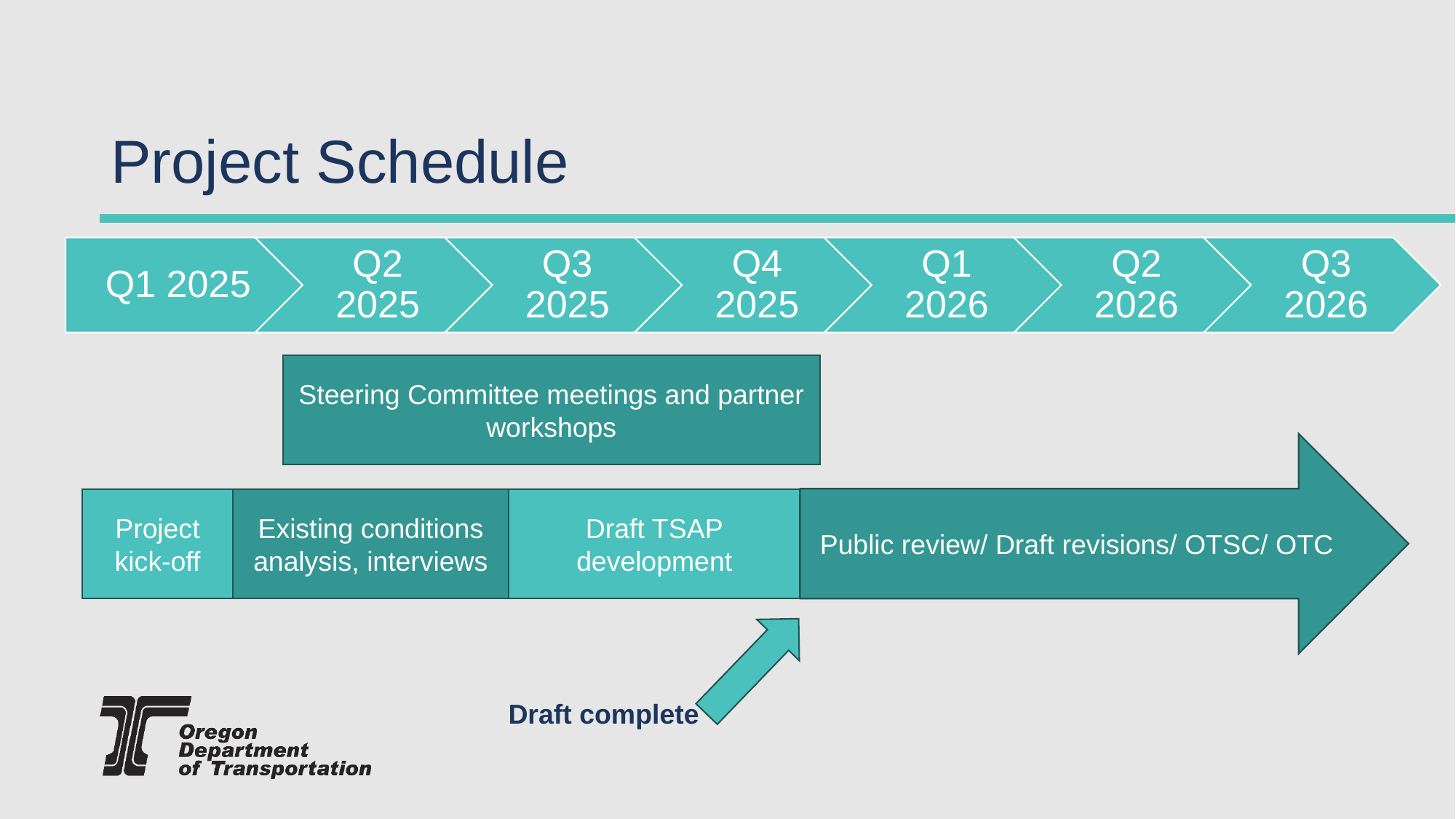

Q1 2025
Q2 2025
Q3 2025
Q4 2025
Q1 2026
Q2 2026
Q3 2026
# Project Schedule
Steering Committee meetings and partner workshops
Public review/ Draft revisions/ OTSC/ OTC
Project kick-off
Existing conditions analysis, interviews
Draft TSAP development

Draft complete